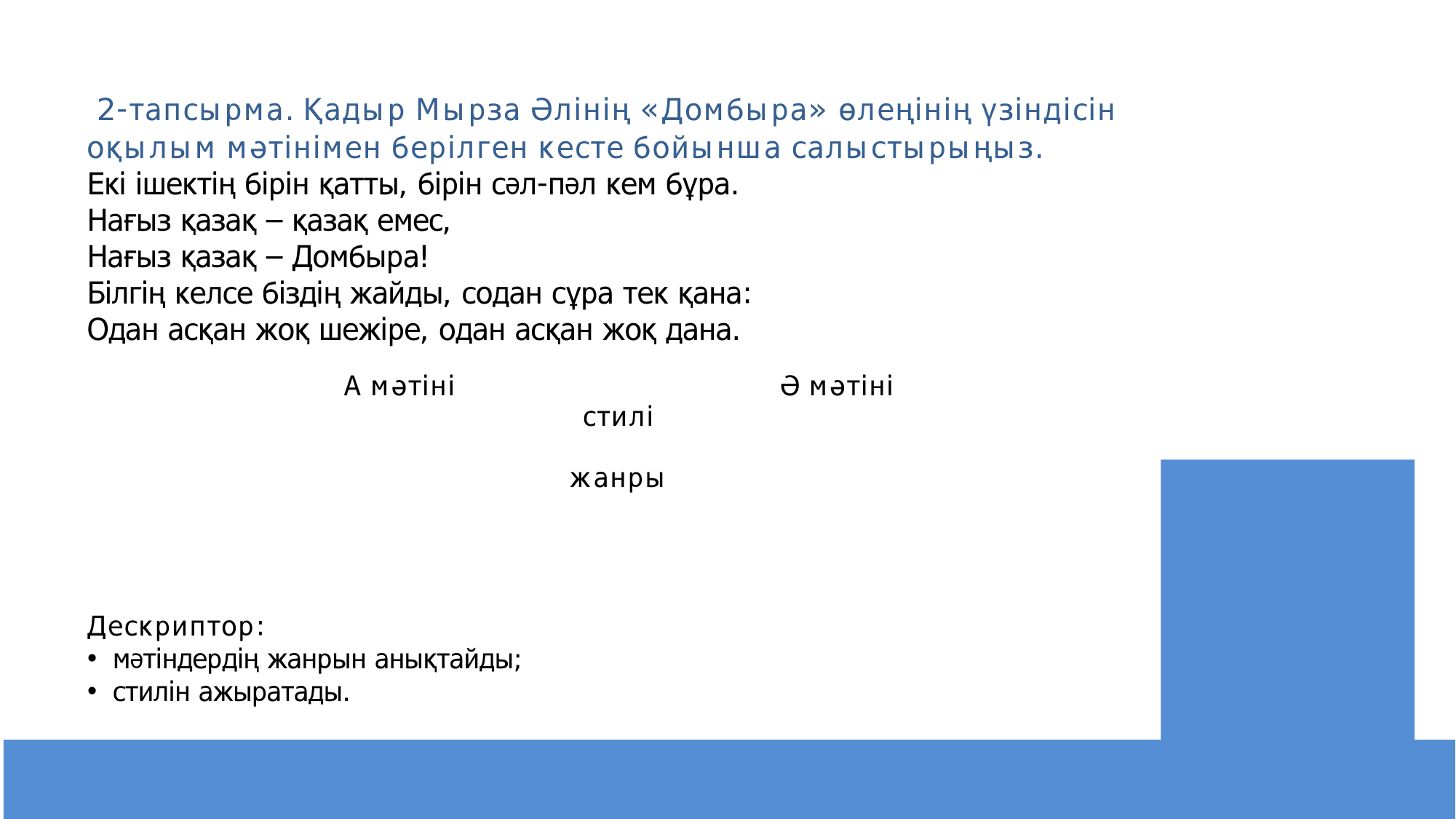

7
 2-тапсырма. Қадыр Мырза Әлінің «Домбыра» өлеңінің үзіндісін оқылым мәтінімен берілген кесте бойынша салыстырыңыз.
Екі ішектің бірін қатты, бірін сәл-пәл кем бұра.
Нағыз қазақ – қазақ емес,
Нағыз қазақ – Домбыра!
Білгің келсе біздің жайды, содан сұра тек қана:
Одан асқан жоқ шежіре, одан асқан жоқ дана.

Дескриптор:
мәтіндердің жанрын анықтайды;
стилін ажыратады.

| А мәтіні | Ә мәтіні |
| --- | --- |
| стилі |  |
|  |  |
| жанры |  |
|  |  |